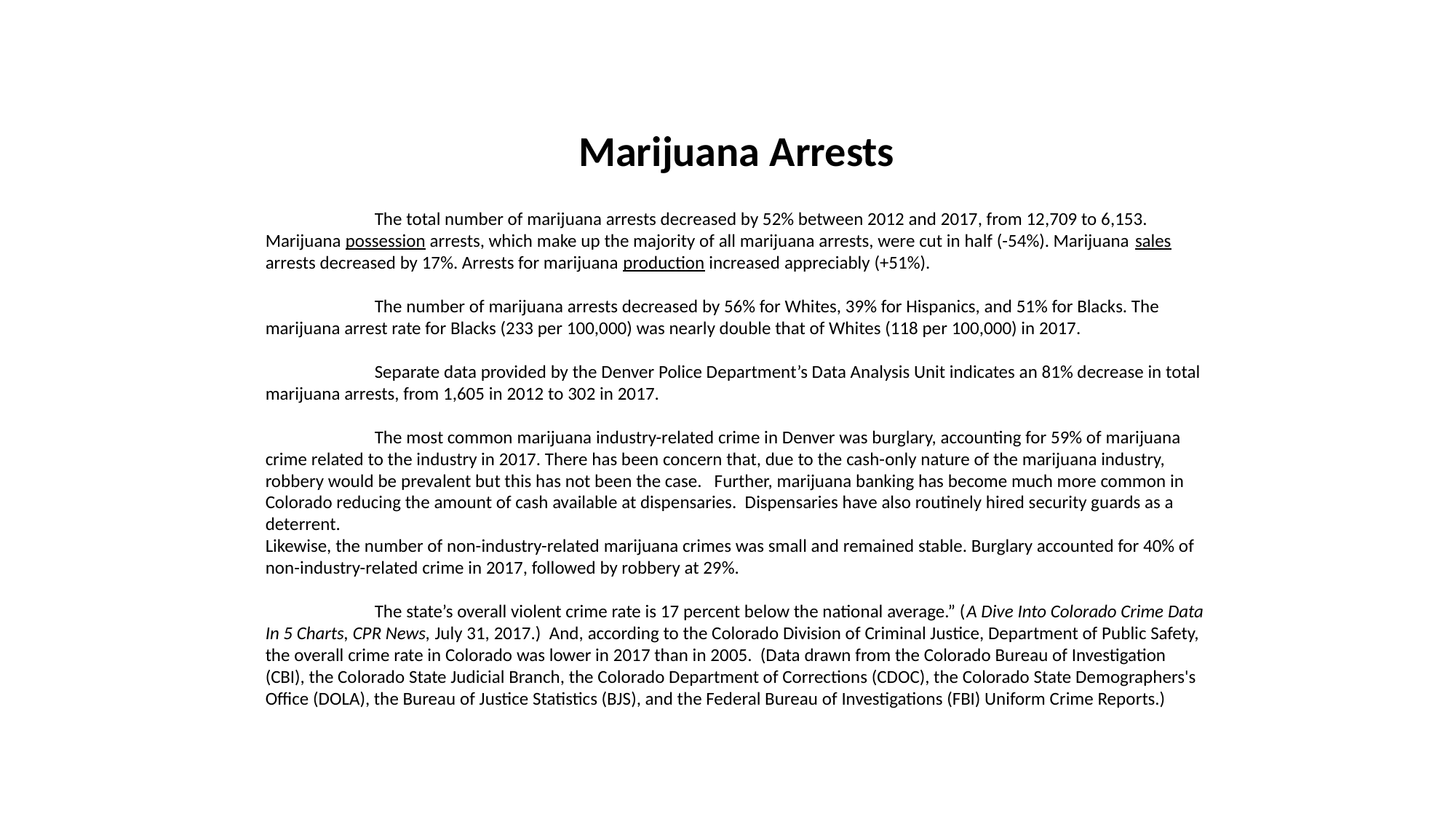

Marijuana Arrests

	The total number of marijuana arrests decreased by 52% between 2012 and 2017, from 12,709 to 6,153.  Marijuana possession arrests, which make up the majority of all marijuana arrests, were cut in half (-54%). Marijuana sales arrests decreased by 17%. Arrests for marijuana production increased appreciably (+51%).

	The number of marijuana arrests decreased by 56% for Whites, 39% for Hispanics, and 51% for Blacks. The marijuana arrest rate for Blacks (233 per 100,000) was nearly double that of Whites (118 per 100,000) in 2017.

	Separate data provided by the Denver Police Department’s Data Analysis Unit indicates an 81% decrease in total marijuana arrests, from 1,605 in 2012 to 302 in 2017.

	The most common marijuana industry-related crime in Denver was burglary, accounting for 59% of marijuana crime related to the industry in 2017. There has been concern that, due to the cash-only nature of the marijuana industry, robbery would be prevalent but this has not been the case.   Further, marijuana banking has become much more common in Colorado reducing the amount of cash available at dispensaries.  Dispensaries have also routinely hired security guards as a deterrent.
Likewise, the number of non-industry-related marijuana crimes was small and remained stable. Burglary accounted for 40% of non-industry-related crime in 2017, followed by robbery at 29%.

	The state’s overall violent crime rate is 17 percent below the national average.” (A Dive Into Colorado Crime Data In 5 Charts, CPR News, July 31, 2017.)  And, according to the Colorado Division of Criminal Justice, Department of Public Safety, the overall crime rate in Colorado was lower in 2017 than in 2005.  (Data drawn from the Colorado Bureau of Investigation (CBI), the Colorado State Judicial Branch, the Colorado Department of Corrections (CDOC), the Colorado State Demographers's Office (DOLA), the Bureau of Justice Statistics (BJS), and the Federal Bureau of Investigations (FBI) Uniform Crime Reports.)